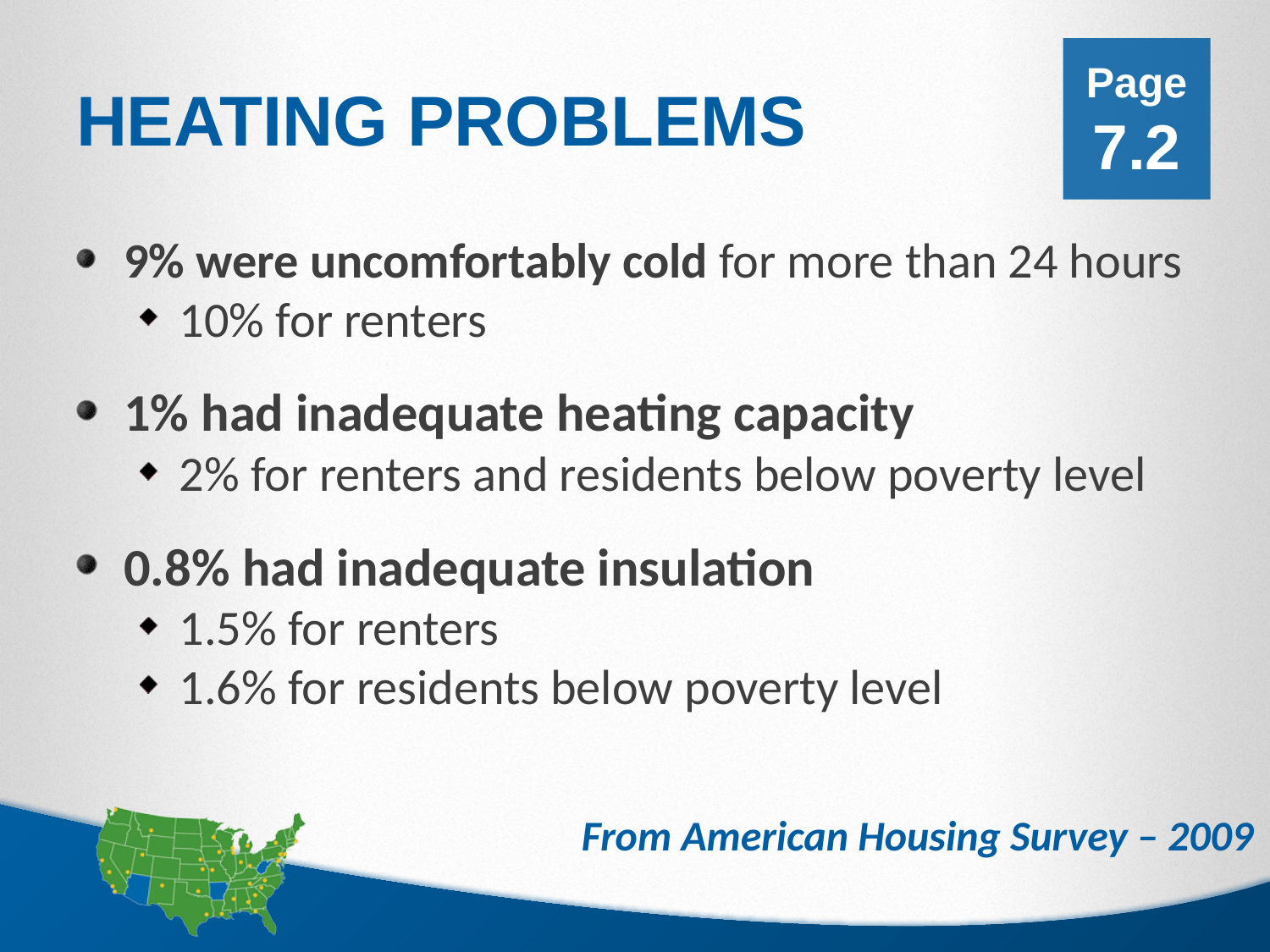

Page 7.2
# Heating Problems
9% were uncomfortably cold for more than 24 hours
10% for renters
1% had inadequate heating capacity
2% for renters and residents below poverty level
0.8% had inadequate insulation
1.5% for renters
1.6% for residents below poverty level
From American Housing Survey – 2009